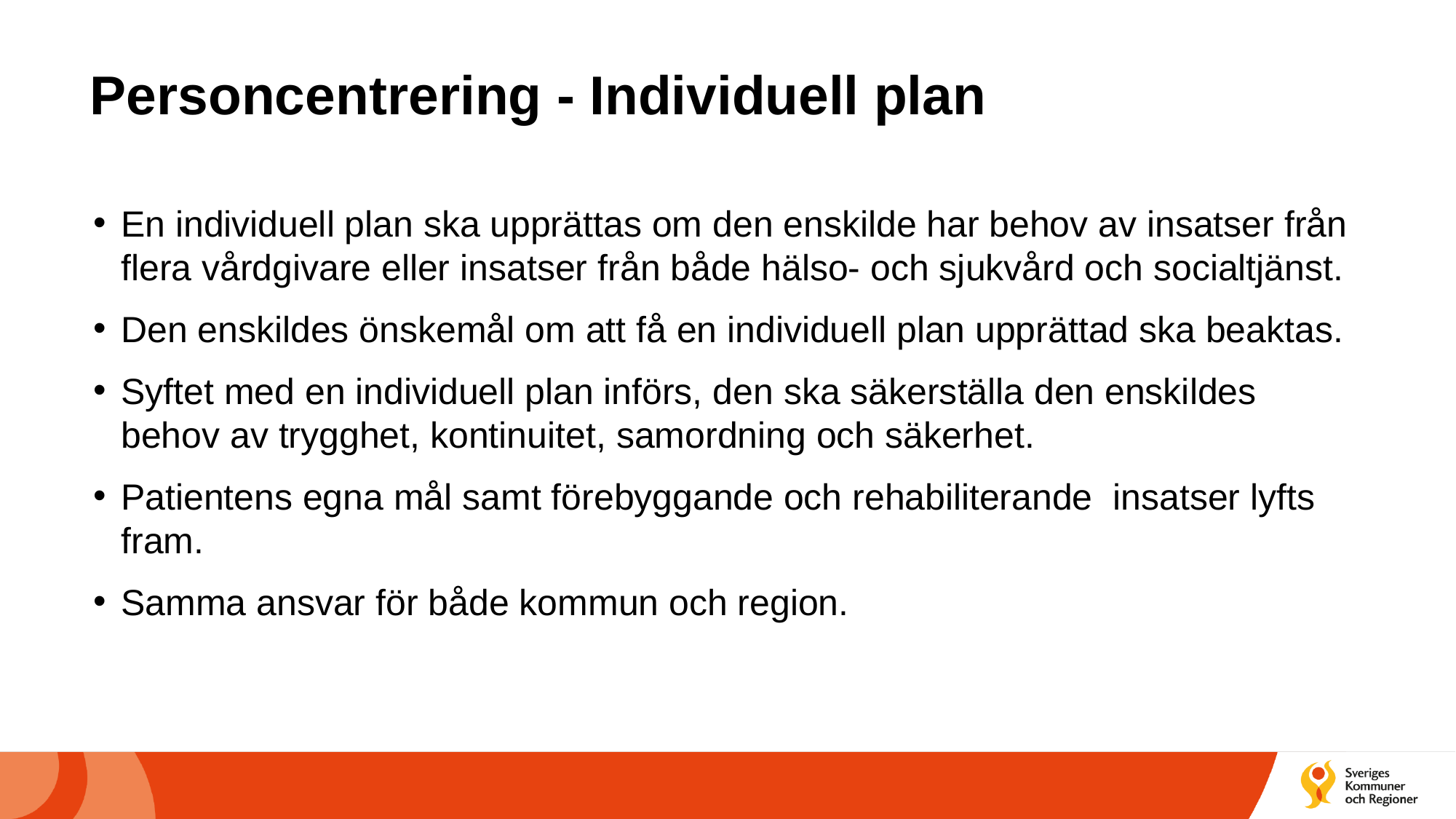

# Personcentrering - Individuell plan
En individuell plan ska upprättas om den enskilde har behov av insatser från flera vårdgivare eller insatser från både hälso- och sjukvård och socialtjänst.
Den enskildes önskemål om att få en individuell plan upprättad ska beaktas.
Syftet med en individuell plan införs, den ska säkerställa den enskildes behov av trygghet, kontinuitet, samordning och säkerhet.
Patientens egna mål samt förebyggande och rehabiliterande  insatser lyfts fram.
Samma ansvar för både kommun och region.